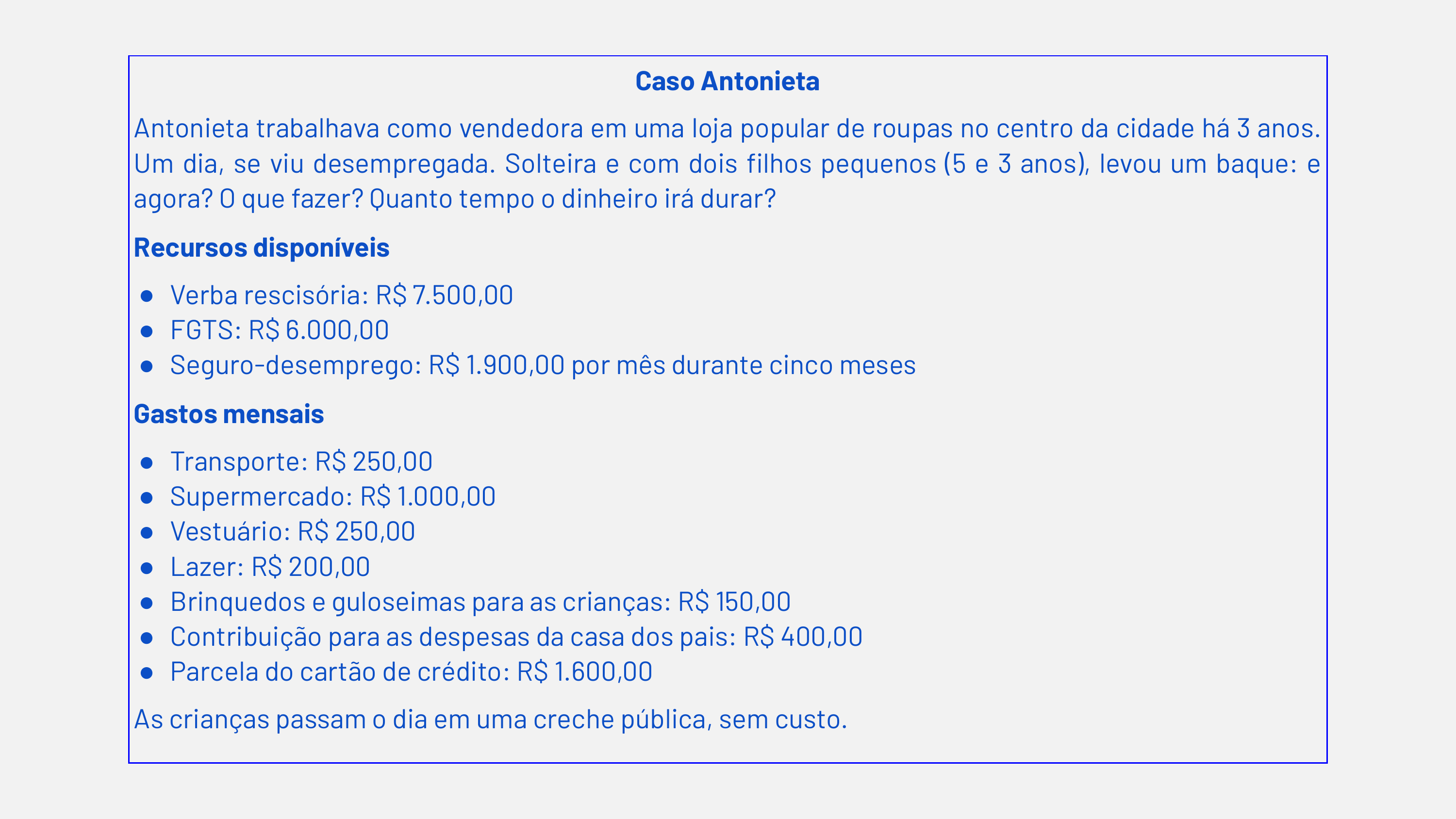

| Caso Antonieta Antonieta trabalhava como vendedora em uma loja popular de roupas no centro da cidade há 3 anos. Um dia, se viu desempregada. Solteira e com dois filhos pequenos (5 e 3 anos), levou um baque: e agora? O que fazer? Quanto tempo o dinheiro irá durar? Recursos disponíveis Verba rescisória: R$ 7.500,00 FGTS: R$ 6.000,00 Seguro-desemprego: R$ 1.900,00 por mês durante cinco meses Gastos mensais Transporte: R$ 250,00 Supermercado: R$ 1.000,00 Vestuário: R$ 250,00 Lazer: R$ 200,00 Brinquedos e guloseimas para as crianças: R$ 150,00 Contribuição para as despesas da casa dos pais: R$ 400,00 Parcela do cartão de crédito: R$ 1.600,00 As crianças passam o dia em uma creche pública, sem custo. |
| --- |